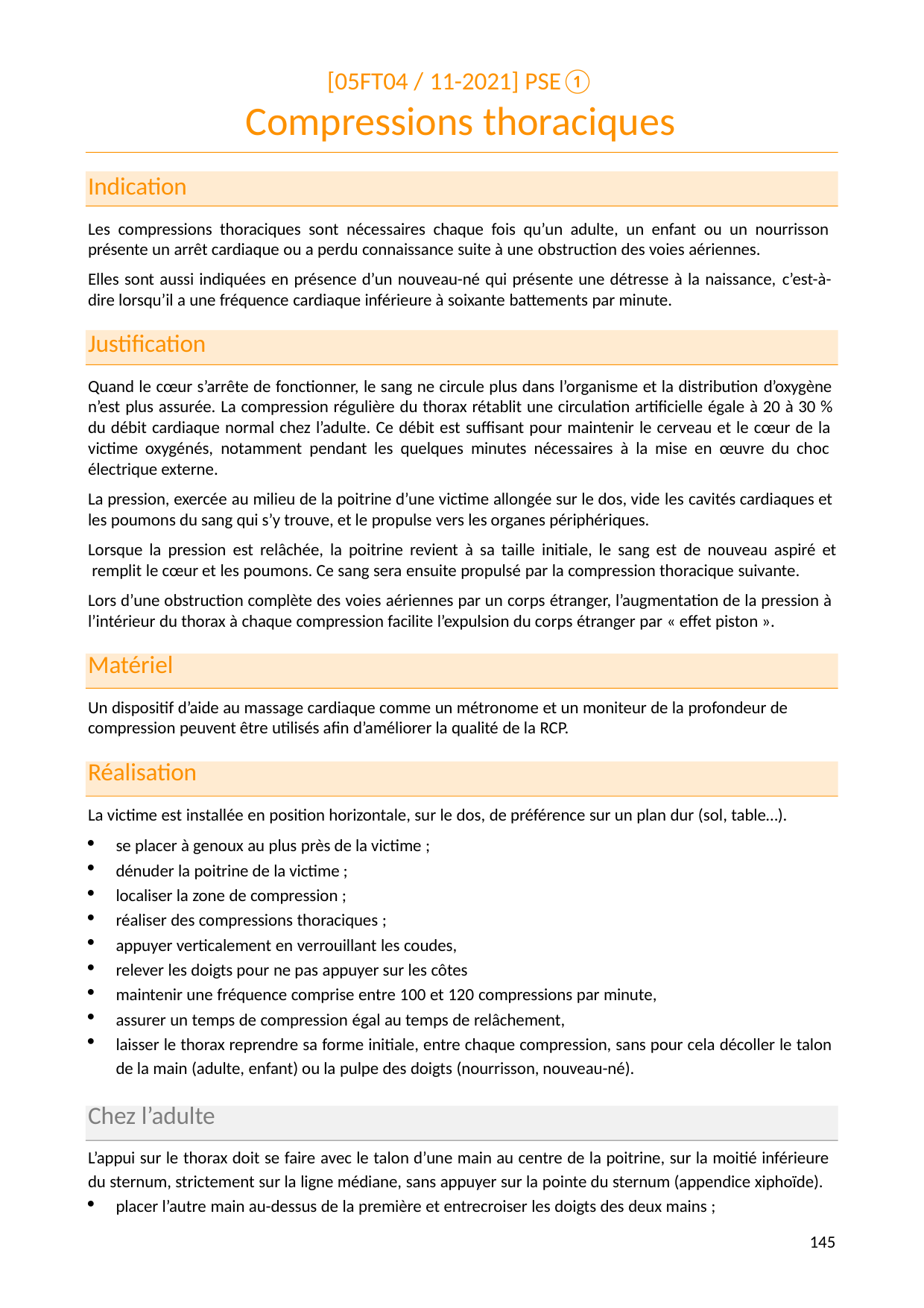

[05FT04 / 11-2021] PSE①
# Compressions thoraciques

Indication
Les compressions thoraciques sont nécessaires chaque fois qu’un adulte, un enfant ou un nourrisson  présente un arrêt cardiaque ou a perdu connaissance suite à une obstruction des voies aériennes.
Elles sont aussi indiquées en présence d’un nouveau-né qui présente une détresse à la naissance, c’est-à-  dire lorsqu’il a une fréquence cardiaque inférieure à soixante battements par minute.

Justification
Quand le cœur s’arrête de fonctionner, le sang ne circule plus dans l’organisme et la distribution d’oxygène  n’est plus assurée. La compression régulière du thorax rétablit une circulation artificielle égale à 20 à 30 %  du débit cardiaque normal chez l’adulte. Ce débit est suffisant pour maintenir le cerveau et le cœur de la  victime oxygénés, notamment pendant les quelques minutes nécessaires à la mise en œuvre du choc  électrique externe.
La pression, exercée au milieu de la poitrine d’une victime allongée sur le dos, vide les cavités cardiaques et  les poumons du sang qui s’y trouve, et le propulse vers les organes périphériques.
Lorsque la pression est relâchée, la poitrine revient à sa taille initiale, le sang est de nouveau aspiré et  remplit le cœur et les poumons. Ce sang sera ensuite propulsé par la compression thoracique suivante.
Lors d’une obstruction complète des voies aériennes par un corps étranger, l’augmentation de la pression à  l’intérieur du thorax à chaque compression facilite l’expulsion du corps étranger par « effet piston ».

Matériel
Un dispositif d’aide au massage cardiaque comme un métronome et un moniteur de la profondeur de  compression peuvent être utilisés afin d’améliorer la qualité de la RCP.

Réalisation
La victime est installée en position horizontale, sur le dos, de préférence sur un plan dur (sol, table…).
se placer à genoux au plus près de la victime ;
dénuder la poitrine de la victime ;
localiser la zone de compression ;
réaliser des compressions thoraciques ;
appuyer verticalement en verrouillant les coudes,
relever les doigts pour ne pas appuyer sur les côtes
maintenir une fréquence comprise entre 100 et 120 compressions par minute,
assurer un temps de compression égal au temps de relâchement,
laisser le thorax reprendre sa forme initiale, entre chaque compression, sans pour cela décoller le talon  de la main (adulte, enfant) ou la pulpe des doigts (nourrisson, nouveau-né).

Chez l’adulte
L’appui sur le thorax doit se faire avec le talon d’une main au centre de la poitrine, sur la moitié inférieure  du sternum, strictement sur la ligne médiane, sans appuyer sur la pointe du sternum (appendice xiphoïde).
placer l’autre main au-dessus de la première et entrecroiser les doigts des deux mains ;

145